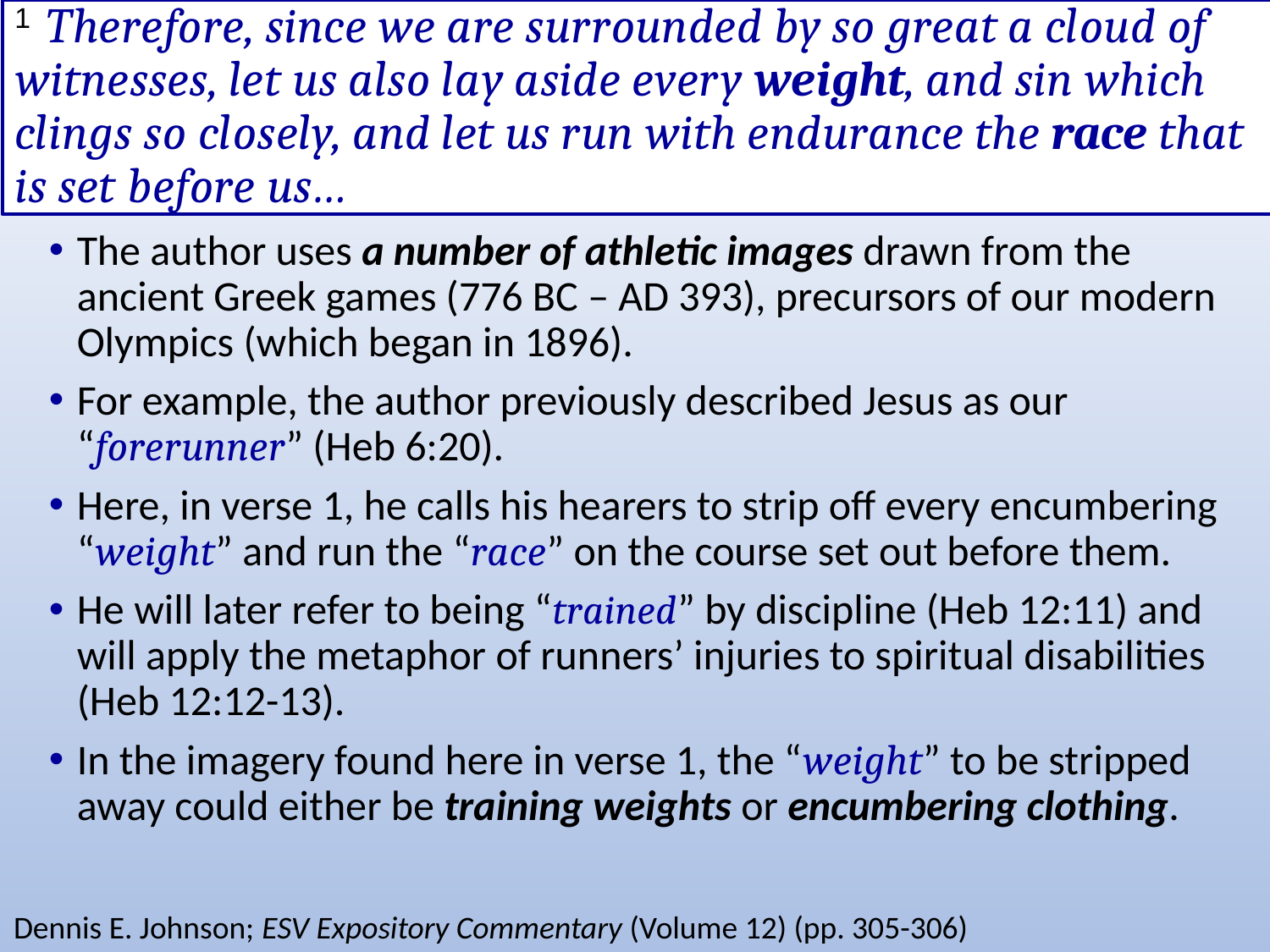

# 1 Therefore, since we are surrounded by so great a cloud of witnesses, let us also lay aside every weight, and sin which clings so closely, and let us run with endurance the race that is set before us…
The author uses a number of athletic images drawn from the ancient Greek games (776 BC – AD 393), precursors of our modern Olympics (which began in 1896).
For example, the author previously described Jesus as our “forerunner” (Heb 6:20).
Here, in verse 1, he calls his hearers to strip off every encumbering “weight” and run the “race” on the course set out before them.
He will later refer to being “trained” by discipline (Heb 12:11) and will apply the metaphor of runners’ injuries to spiritual disabilities (Heb 12:12-13).
In the imagery found here in verse 1, the “weight” to be stripped away could either be training weights or encumbering clothing.
Dennis E. Johnson; ESV Expository Commentary (Volume 12) (pp. 305-306)